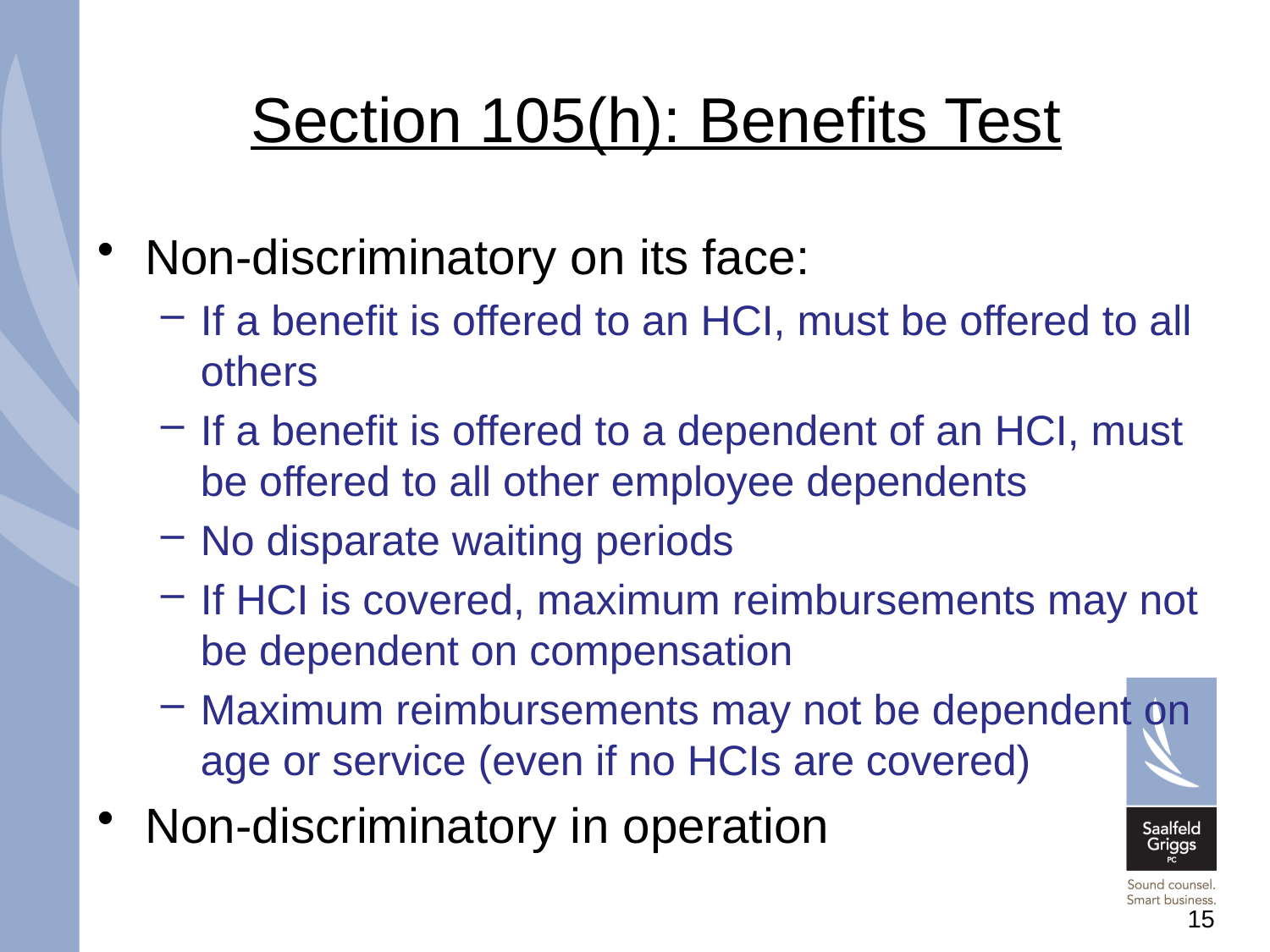

# Section 105(h): Benefits Test

Non-discriminatory on its face:
If a benefit is offered to an HCI, must be offered to all others
If a benefit is offered to a dependent of an HCI, must be offered to all other employee dependents
No disparate waiting periods
If HCI is covered, maximum reimbursements may not be dependent on compensation
Maximum reimbursements may not be dependent on age or service (even if no HCIs are covered)
Non-discriminatory in operation

15